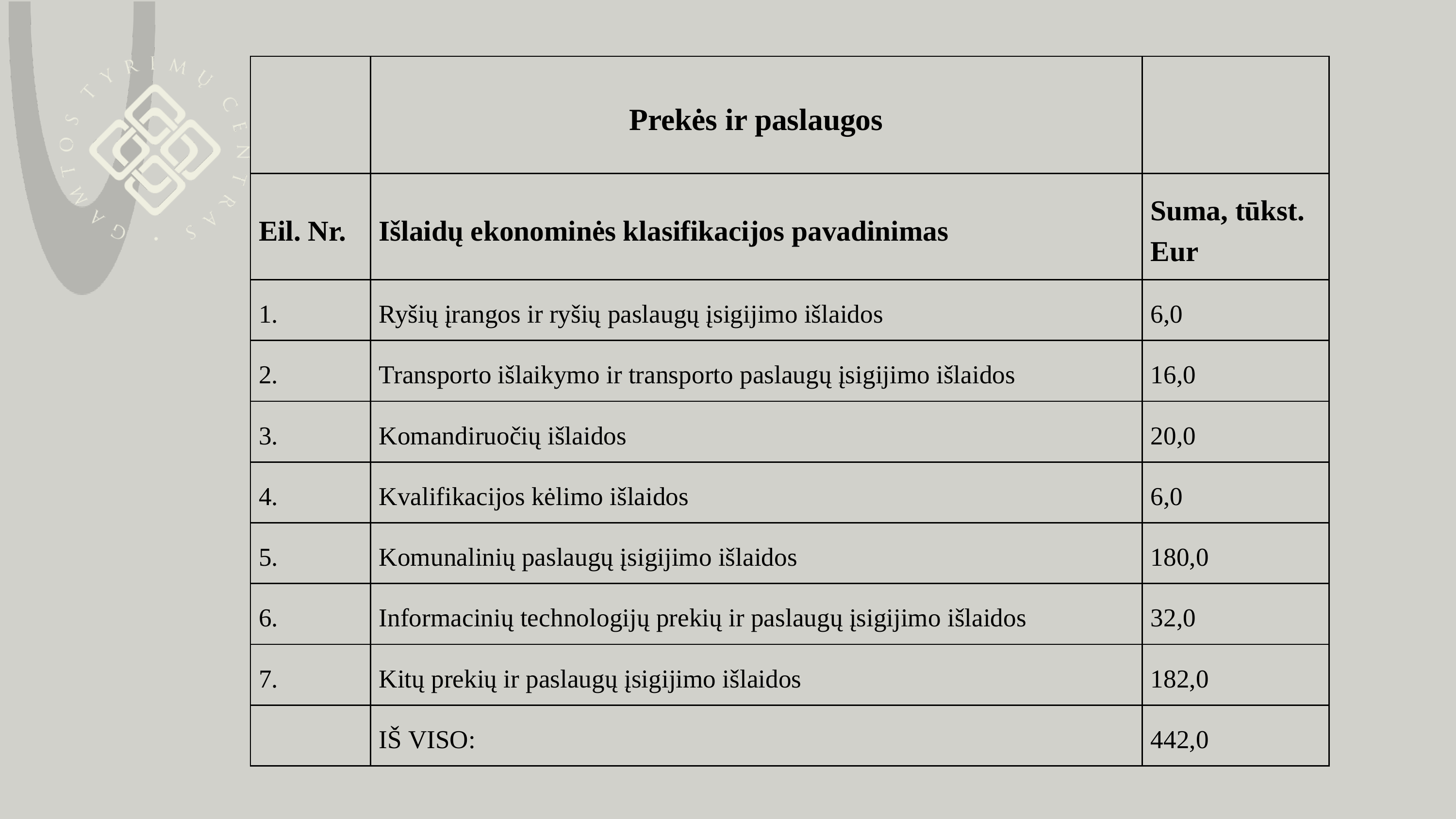

|  | Prekės ir paslaugos |  |
| --- | --- | --- |
| Eil. Nr. | Išlaidų ekonominės klasifikacijos pavadinimas | Suma, tūkst. Eur |
| 1. | Ryšių įrangos ir ryšių paslaugų įsigijimo išlaidos | 6,0 |
| 2. | Transporto išlaikymo ir transporto paslaugų įsigijimo išlaidos | 16,0 |
| 3. | Komandiruočių išlaidos | 20,0 |
| 4. | Kvalifikacijos kėlimo išlaidos | 6,0 |
| 5. | Komunalinių paslaugų įsigijimo išlaidos | 180,0 |
| 6. | Informacinių technologijų prekių ir paslaugų įsigijimo išlaidos | 32,0 |
| 7. | Kitų prekių ir paslaugų įsigijimo išlaidos | 182,0 |
|  | IŠ VISO: | 442,0 |